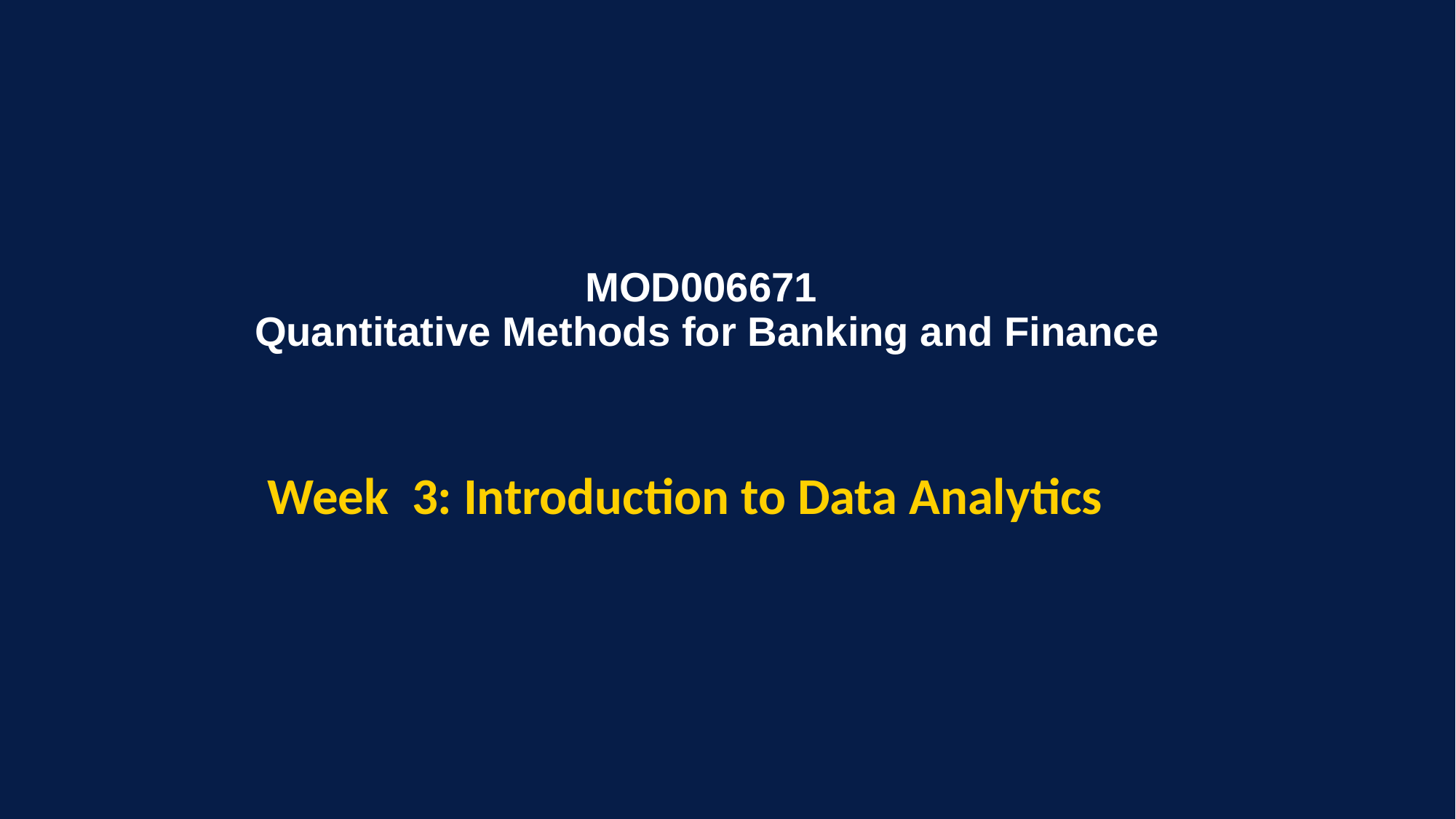

# MOD006671 Quantitative Methods for Banking and Finance
Week  3: Introduction to Data Analytics